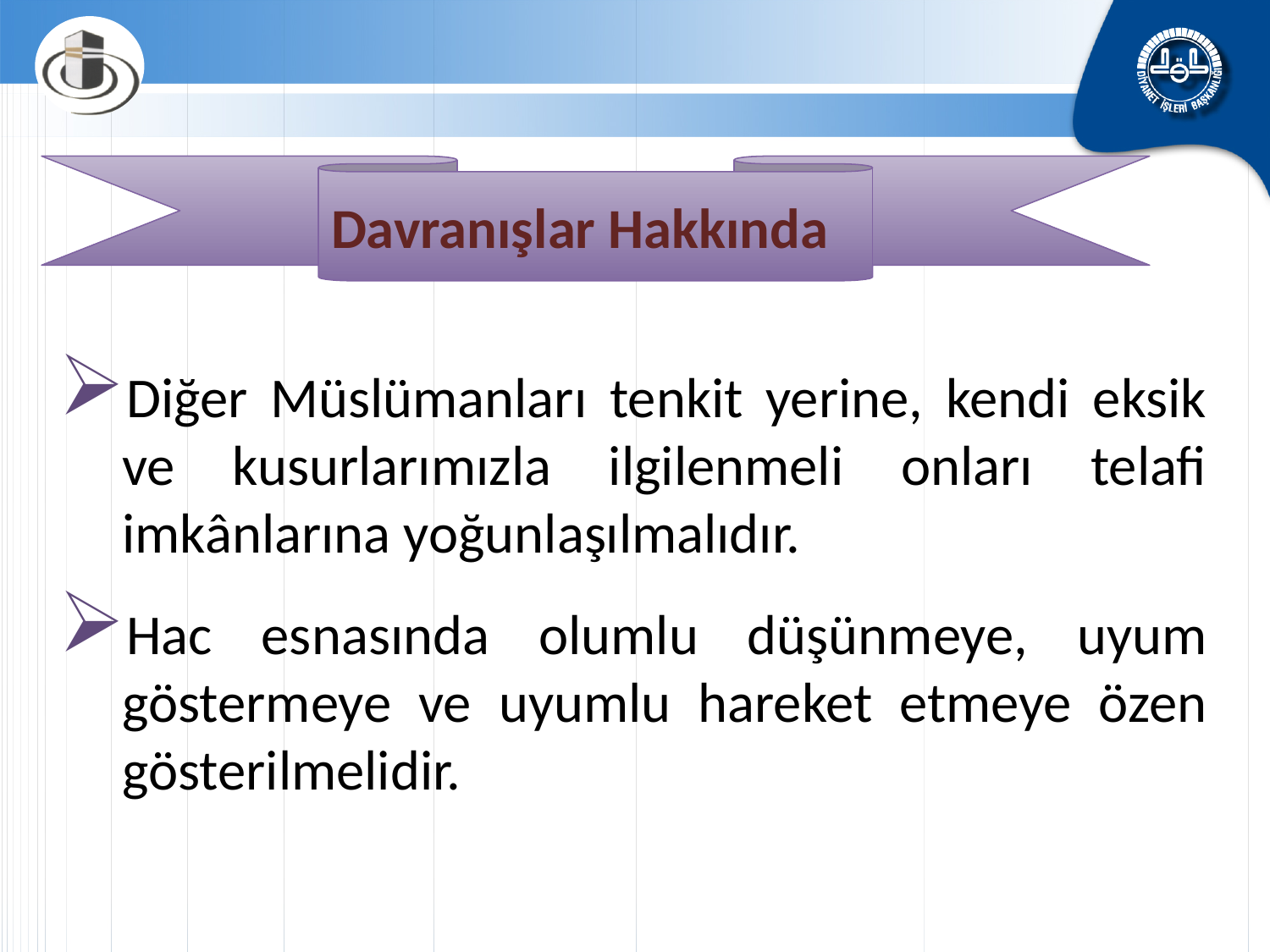

Davranışlar Hakkında
Diğer Müslümanları tenkit yerine, kendi eksik ve kusurlarımızla ilgilenmeli onları telafi imkânlarına yoğunlaşılmalıdır.

Hac esnasında olumlu düşünmeye, uyum göstermeye ve uyumlu hareket etmeye özen gösterilmelidir.